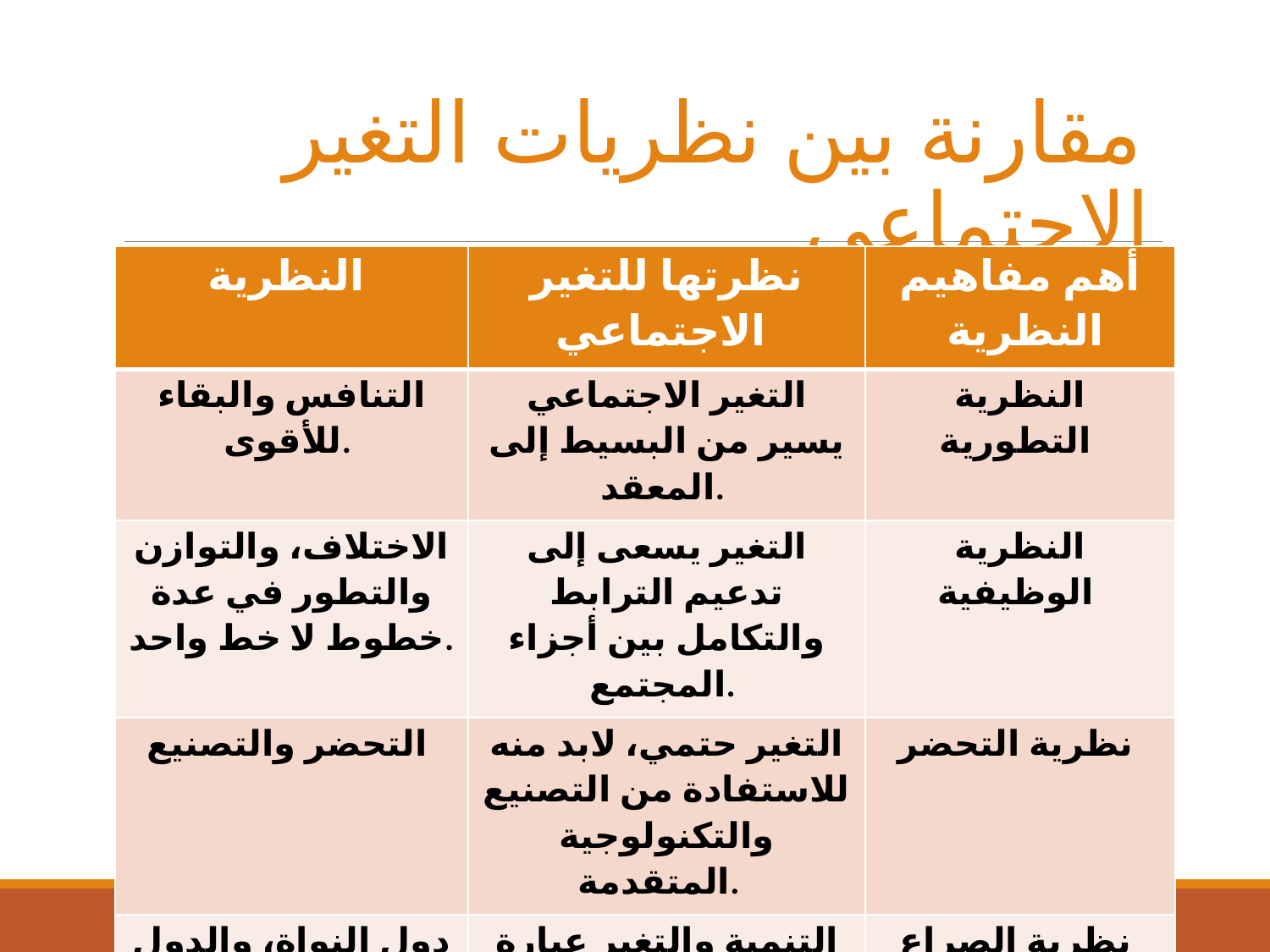

مقارنة بين نظريات التغير الاجتماعي

| النظرية | نظرتها للتغير الاجتماعي | أهم مفاهيم النظرية |
| --- | --- | --- |
| التنافس والبقاء للأقوى. | التغير الاجتماعي يسير من البسيط إلى المعقد. | النظرية التطورية |
| الاختلاف، والتوازن والتطور في عدة خطوط لا خط واحد. | التغير يسعى إلى تدعيم الترابط والتكامل بين أجزاء المجتمع. | النظرية الوظيفية |
| التحضر والتصنيع | التغير حتمي، لابد منه للاستفادة من التصنيع والتكنولوجية المتقدمة. | نظرية التحضر |
| دول النواة، والدول الهامشية، والشبه هامشية، الاستعمار الجديد. | التنمية والتغير عبارة عن تنافس على القوة بين الدول المتقدمة والدول النامية. | نظرية الصراع |